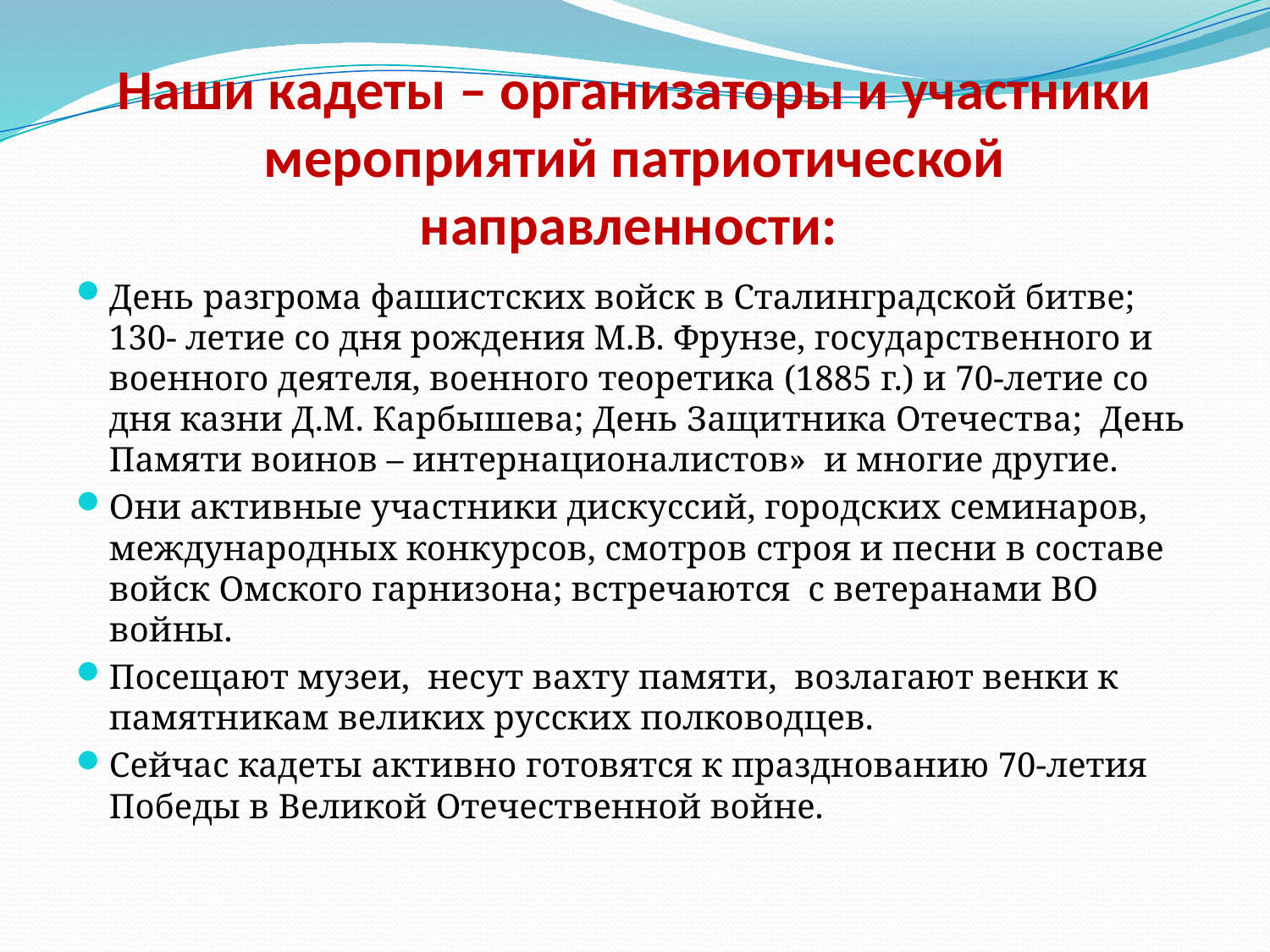

# Наши кадеты – организаторы и участники мероприятий патриотической направленности:
День разгрома фашистских войск в Сталинградской битве; 130- летие со дня рождения М.В. Фрунзе, государственного и военного деятеля, военного теоретика (1885 г.) и 70-летие со дня казни Д.М. Карбышева; День Защитника Отечества;  День Памяти воинов – интернационалистов»  и многие другие.
Они активные участники дискуссий, городских семинаров, международных конкурсов, смотров строя и песни в составе войск Омского гарнизона; встречаются  с ветеранами ВО войны.
Посещают музеи,  несут вахту памяти,  возлагают венки к памятникам великих русских полководцев.
Сейчас кадеты активно готовятся к празднованию 70-летия Победы в Великой Отечественной войне.